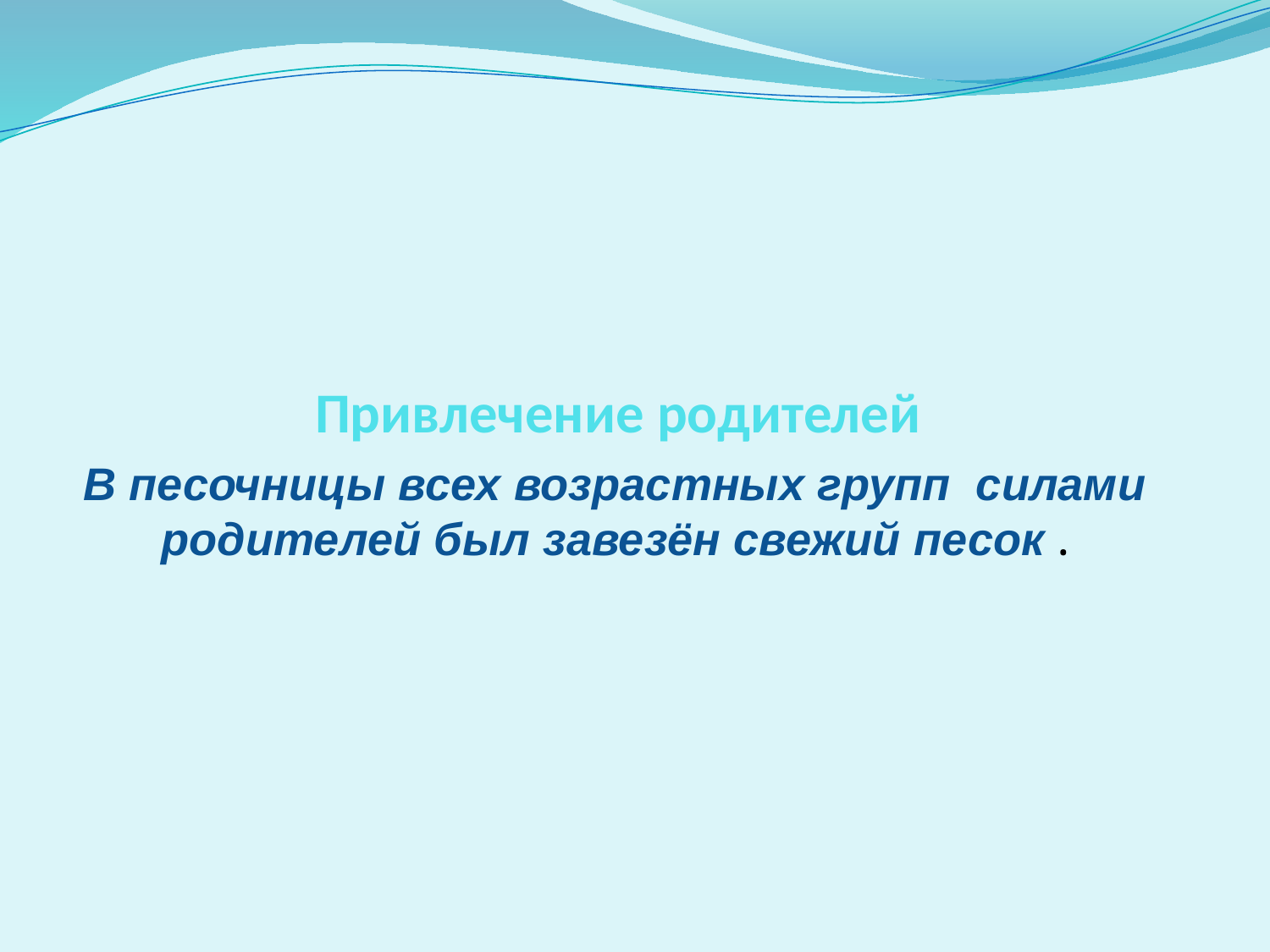

# Привлечение родителей
В песочницы всех возрастных групп  силами родителей был завезён свежий песок .